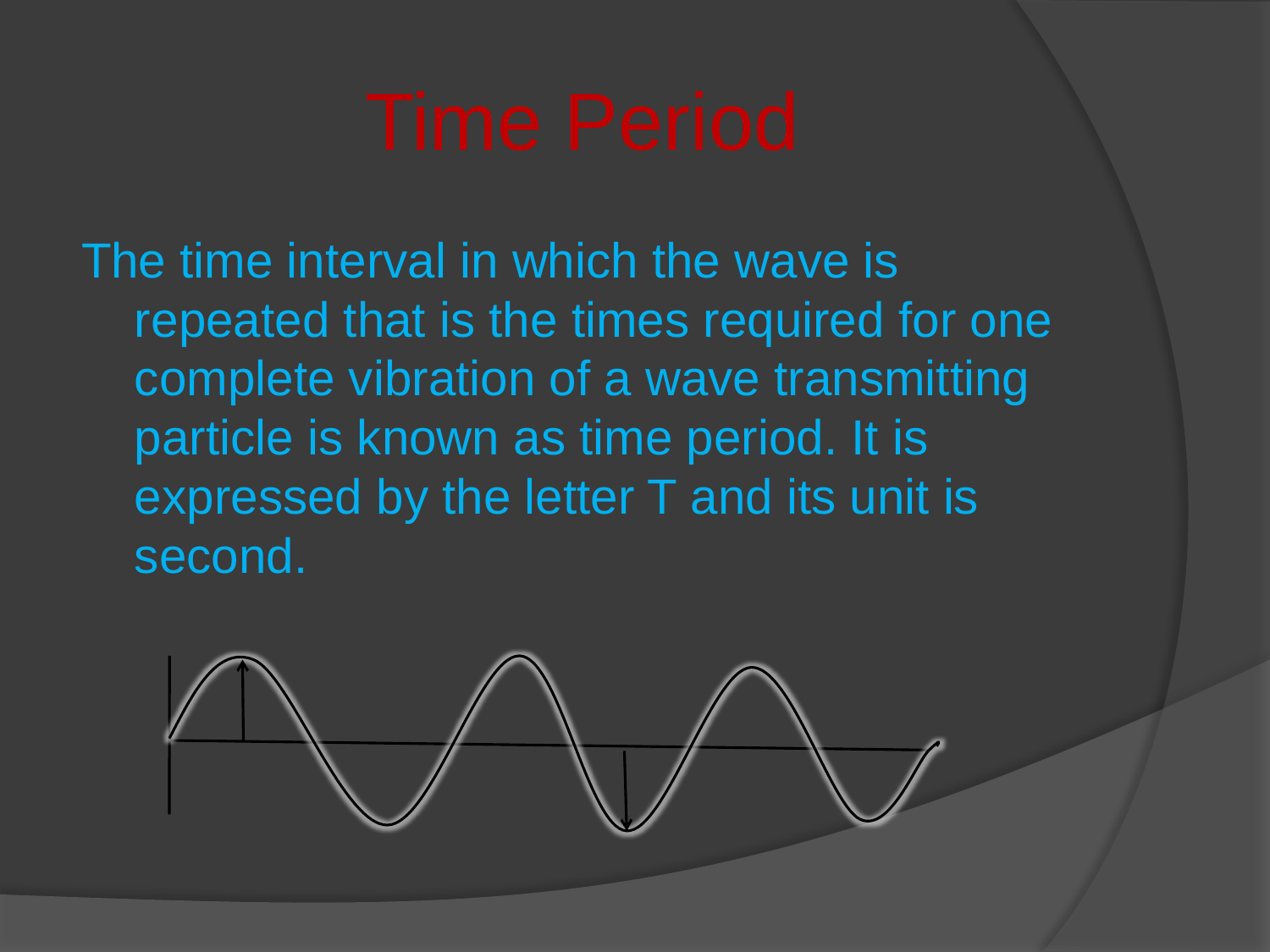

# Time Period
The time interval in which the wave is repeated that is the times required for one complete vibration of a wave transmitting particle is known as time period. It is expressed by the letter T and its unit is second.